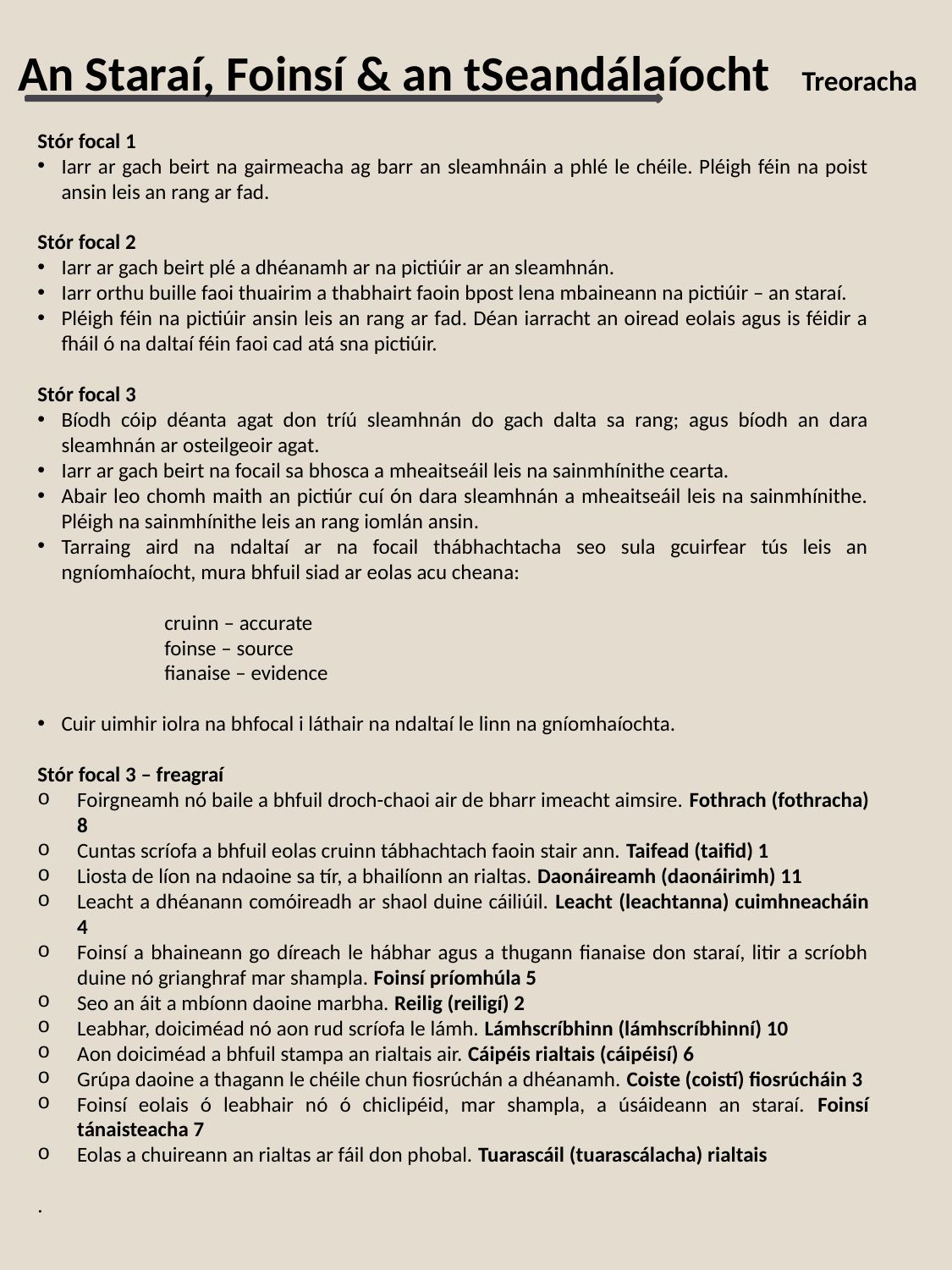

An Staraí, Foinsí & an tSeandálaíocht	  Treoracha

Stór focal 1
Iarr ar gach beirt na gairmeacha ag barr an sleamhnáin a phlé le chéile. Pléigh féin na poist ansin leis an rang ar fad.

Stór focal 2
Iarr ar gach beirt plé a dhéanamh ar na pictiúir ar an sleamhnán.
Iarr orthu buille faoi thuairim a thabhairt faoin bpost lena mbaineann na pictiúir – an staraí.
Pléigh féin na pictiúir ansin leis an rang ar fad. Déan iarracht an oiread eolais agus is féidir a fháil ó na daltaí féin faoi cad atá sna pictiúir.

Stór focal 3
Bíodh cóip déanta agat don tríú sleamhnán do gach dalta sa rang; agus bíodh an dara sleamhnán ar osteilgeoir agat.
Iarr ar gach beirt na focail sa bhosca a mheaitseáil leis na sainmhínithe cearta.
Abair leo chomh maith an pictiúr cuí ón dara sleamhnán a mheaitseáil leis na sainmhínithe. Pléigh na sainmhínithe leis an rang iomlán ansin.
Tarraing aird na ndaltaí ar na focail thábhachtacha seo sula gcuirfear tús leis an ngníomhaíocht, mura bhfuil siad ar eolas acu cheana:

	cruinn – accurate
	foinse – source
	fianaise – evidence

Cuir uimhir iolra na bhfocal i láthair na ndaltaí le linn na gníomhaíochta.

Stór focal 3 – freagraí
Foirgneamh nó baile a bhfuil droch-chaoi air de bharr imeacht aimsire. Fothrach (fothracha) 8
Cuntas scríofa a bhfuil eolas cruinn tábhachtach faoin stair ann. Taifead (taifid) 1
Liosta de líon na ndaoine sa tír, a bhailíonn an rialtas. Daonáireamh (daonáirimh) 11
Leacht a dhéanann comóireadh ar shaol duine cáiliúil. Leacht (leachtanna) cuimhneacháin 4
Foinsí a bhaineann go díreach le hábhar agus a thugann fianaise don staraí, litir a scríobh duine nó grianghraf mar shampla. Foinsí príomhúla 5
Seo an áit a mbíonn daoine marbha. Reilig (reiligí) 2
Leabhar, doiciméad nó aon rud scríofa le lámh. Lámhscríbhinn (lámhscríbhinní) 10
Aon doiciméad a bhfuil stampa an rialtais air. Cáipéis rialtais (cáipéisí) 6
Grúpa daoine a thagann le chéile chun fiosrúchán a dhéanamh. Coiste (coistí) fiosrúcháin 3
Foinsí eolais ó leabhair nó ó chiclipéid, mar shampla, a úsáideann an staraí. Foinsí tánaisteacha 7
Eolas a chuireann an rialtas ar fáil don phobal. Tuarascáil (tuarascálacha) rialtais

.